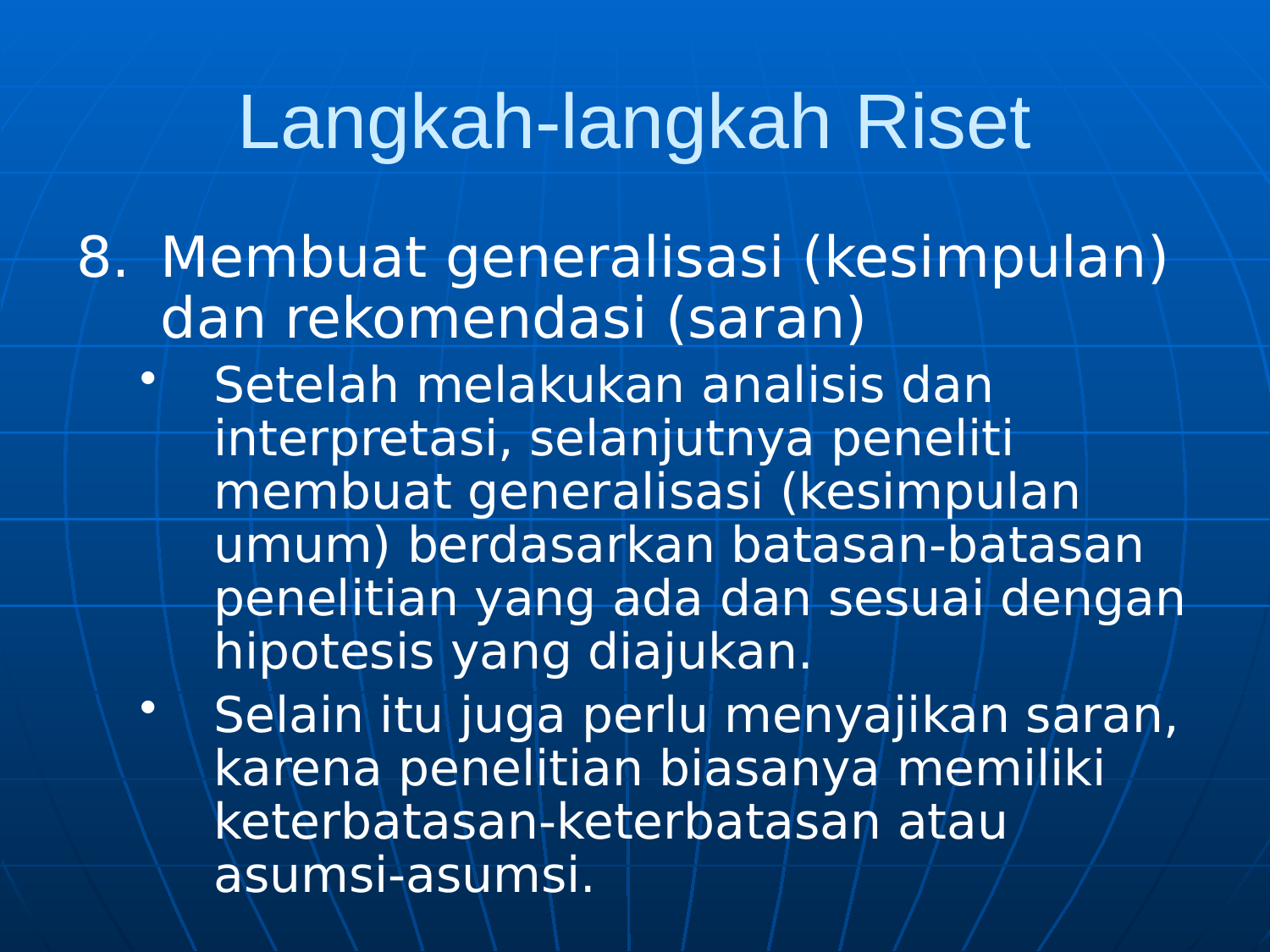

# Langkah-langkah Riset
8.	Membuat generalisasi (kesimpulan) dan rekomendasi (saran)
Setelah melakukan analisis dan interpretasi, selanjutnya peneliti membuat generalisasi (kesimpulan umum) berdasarkan batasan-batasan penelitian yang ada dan sesuai dengan hipotesis yang diajukan.
Selain itu juga perlu menyajikan saran, karena penelitian biasanya memiliki keterbatasan-keterbatasan atau asumsi-asumsi.